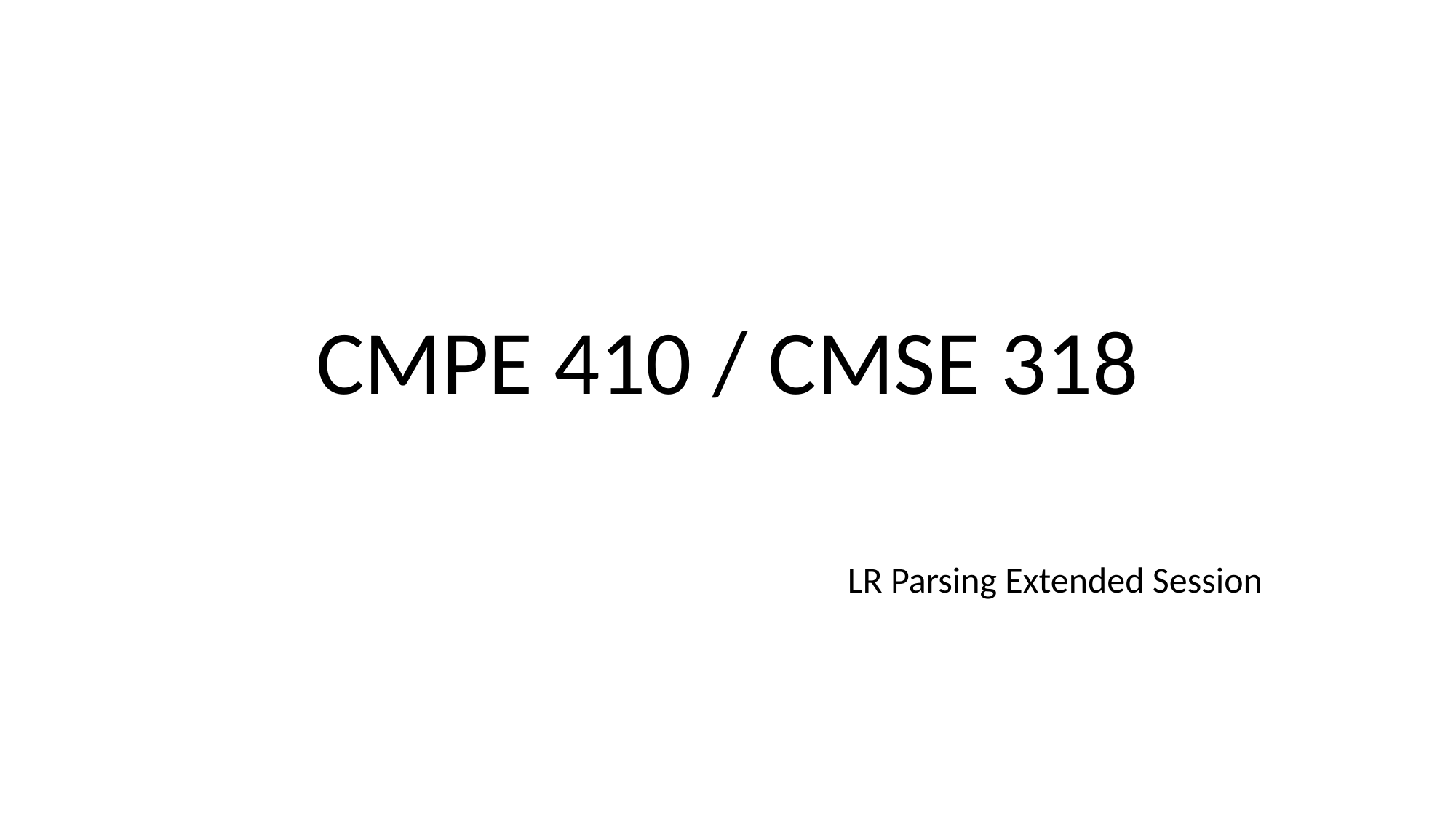

# CMPE 410 / CMSE 318
LR Parsing Extended Session